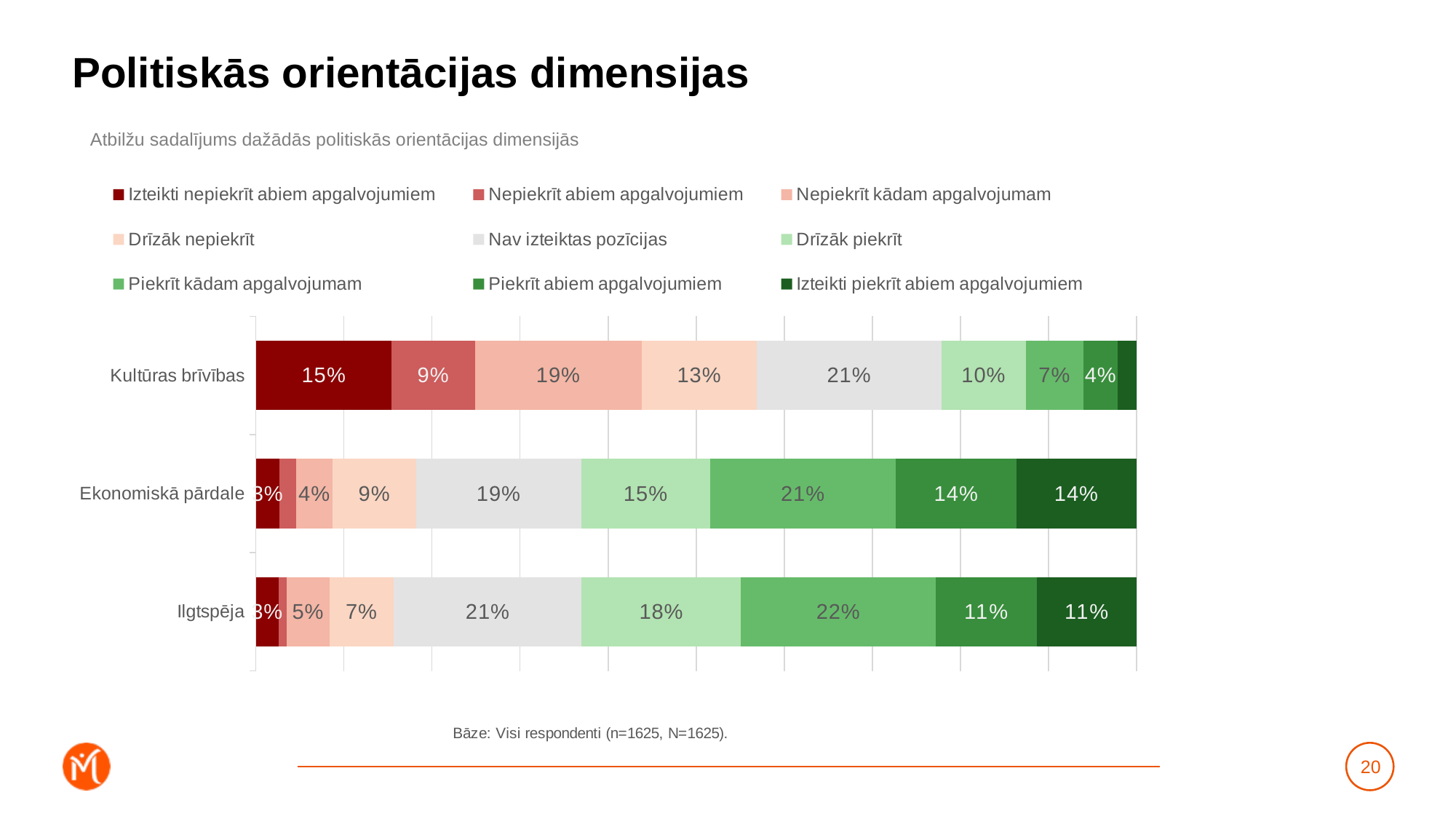

# Politiskās orientācijas dimensijas
Atbilžu sadalījums dažādās politiskās orientācijas dimensijās

### Chart

| Category | Izteikti nepiekrīt abiem apgalvojumiem | Nepiekrīt abiem apgalvojumiem | Nepiekrīt kādam apgalvojumam | Drīzāk nepiekrīt | Nav izteiktas pozīcijas | Drīzāk piekrīt | Piekrīt kādam apgalvojumam | Piekrīt abiem apgalvojumiem | Izteikti piekrīt abiem apgalvojumiem |
|---|---|---|---|---|---|---|---|---|---|
| Kultūras brīvības | 0.1541706090681484 | 0.0945542718786595 | 0.18933997006716835 | 0.13084431006317232 | 0.209774502832921 | 0.09534392246097666 | 0.06583256623757831 | 0.0388182035273344 | 0.021321643864041104 |
| Ekonomiskā pārdale | 0.026718247231778475 | 0.018941951139248667 | 0.04173626531224334 | 0.09460218384522039 | 0.18753581262637745 | 0.14612661660414278 | 0.2111131969836402 | 0.1367523388343975 | 0.1364733874229513 |
| Ilgtspēja | 0.025808083182864143 | 0.009487855845828274 | 0.048265958744360966 | 0.07337197811459817 | 0.21314172660097763 | 0.18087124597935547 | 0.22115876298262696 | 0.11468247402618888 | 0.11321191452319959 |
20